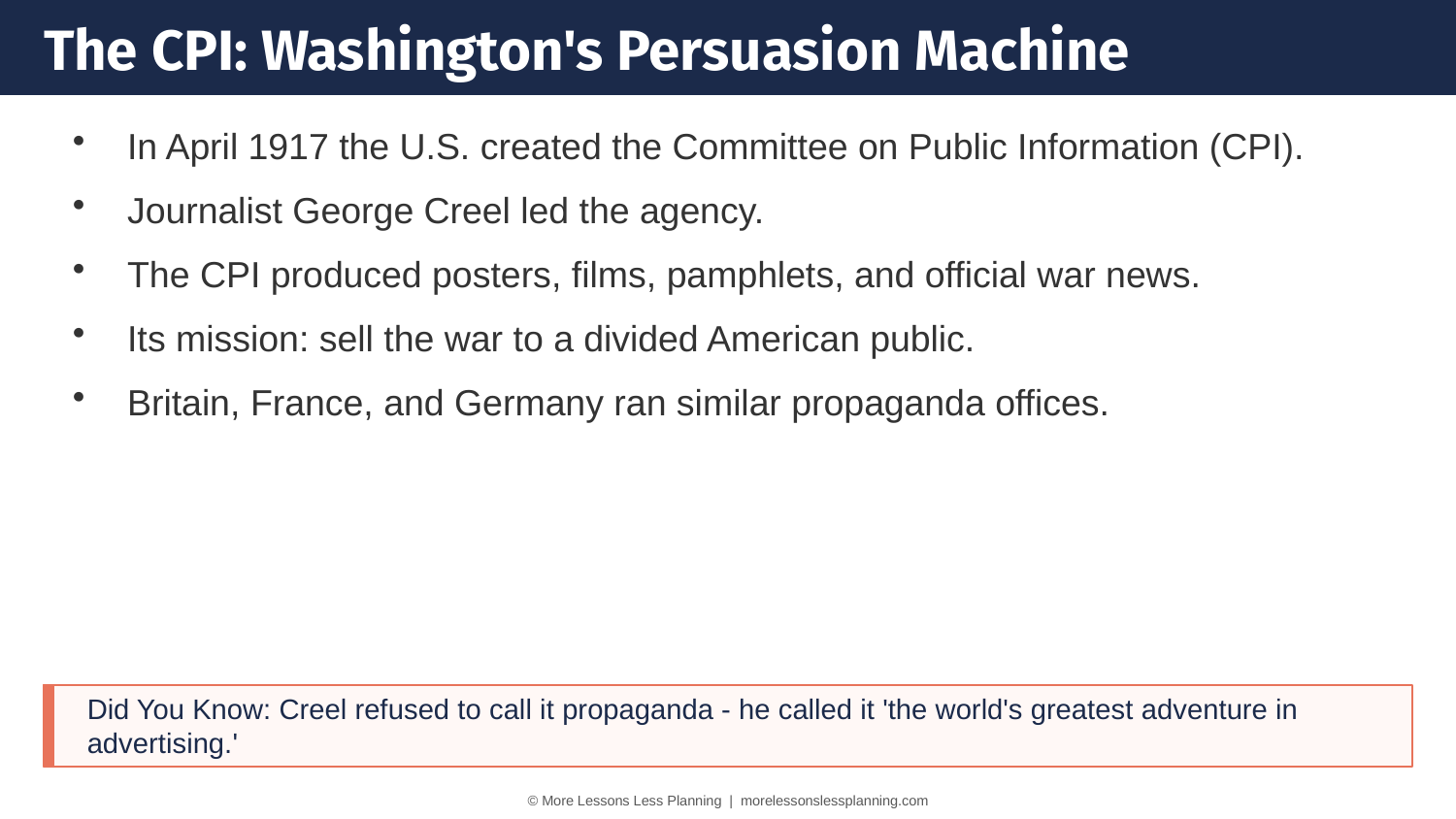

The CPI: Washington's Persuasion Machine
In April 1917 the U.S. created the Committee on Public Information (CPI).
Journalist George Creel led the agency.
The CPI produced posters, films, pamphlets, and official war news.
Its mission: sell the war to a divided American public.
Britain, France, and Germany ran similar propaganda offices.

Did You Know: Creel refused to call it propaganda - he called it 'the world's greatest adventure in advertising.'
© More Lessons Less Planning  |  morelessonslessplanning.com